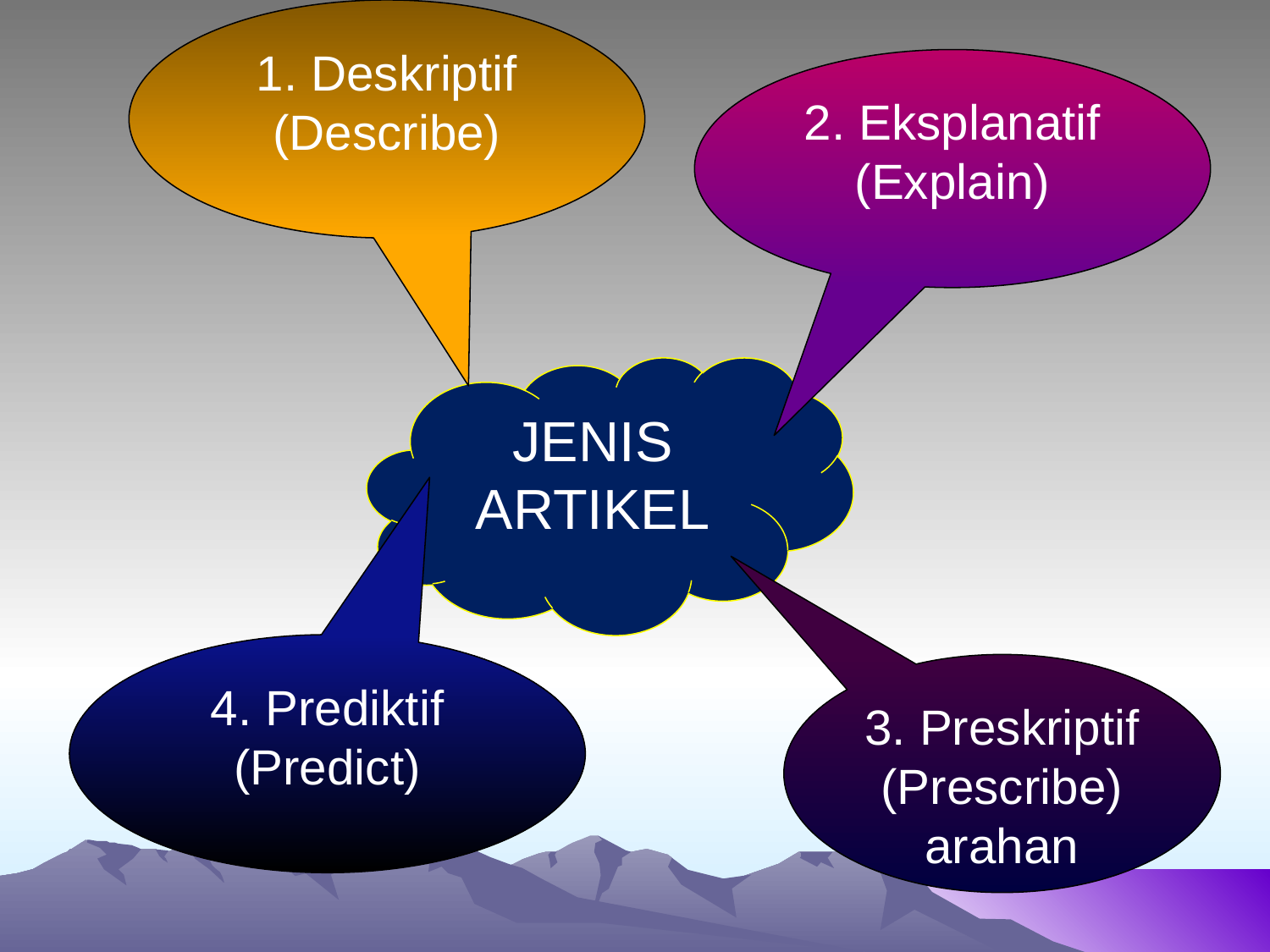

1. Deskriptif (Describe)
2. Eksplanatif (Explain)
JENIS ARTIKEL
4. Prediktif (Predict)
3. Preskriptif (Prescribe) arahan